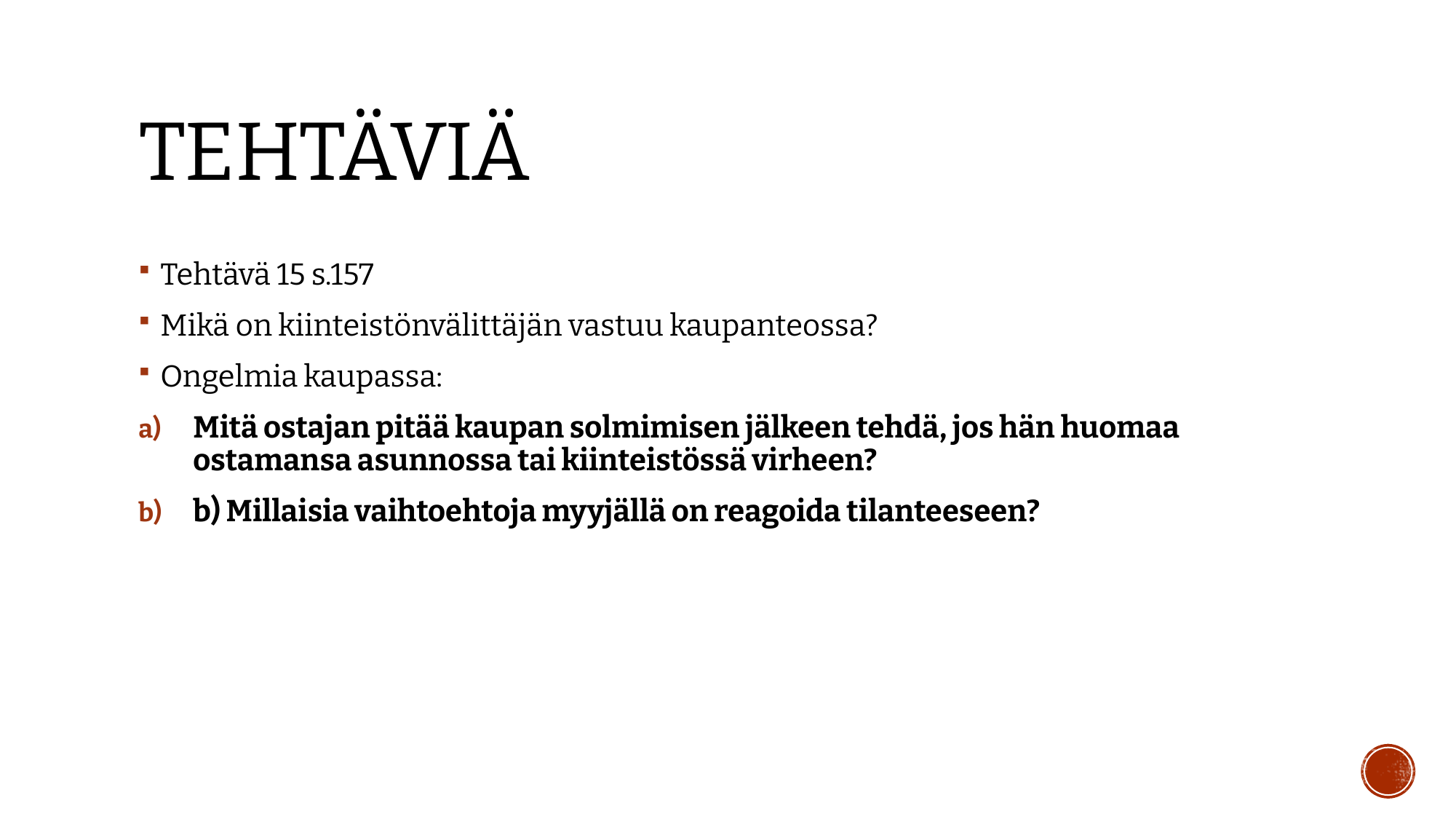

# Tehtäviä
Tehtävä 15 s.157
Mikä on kiinteistönvälittäjän vastuu kaupanteossa?
Ongelmia kaupassa:
Mitä ostajan pitää kaupan solmimisen jälkeen tehdä, jos hän huomaa ostamansa asunnossa tai kiinteistössä virheen?
b) Millaisia vaihtoehtoja myyjällä on reagoida tilanteeseen?